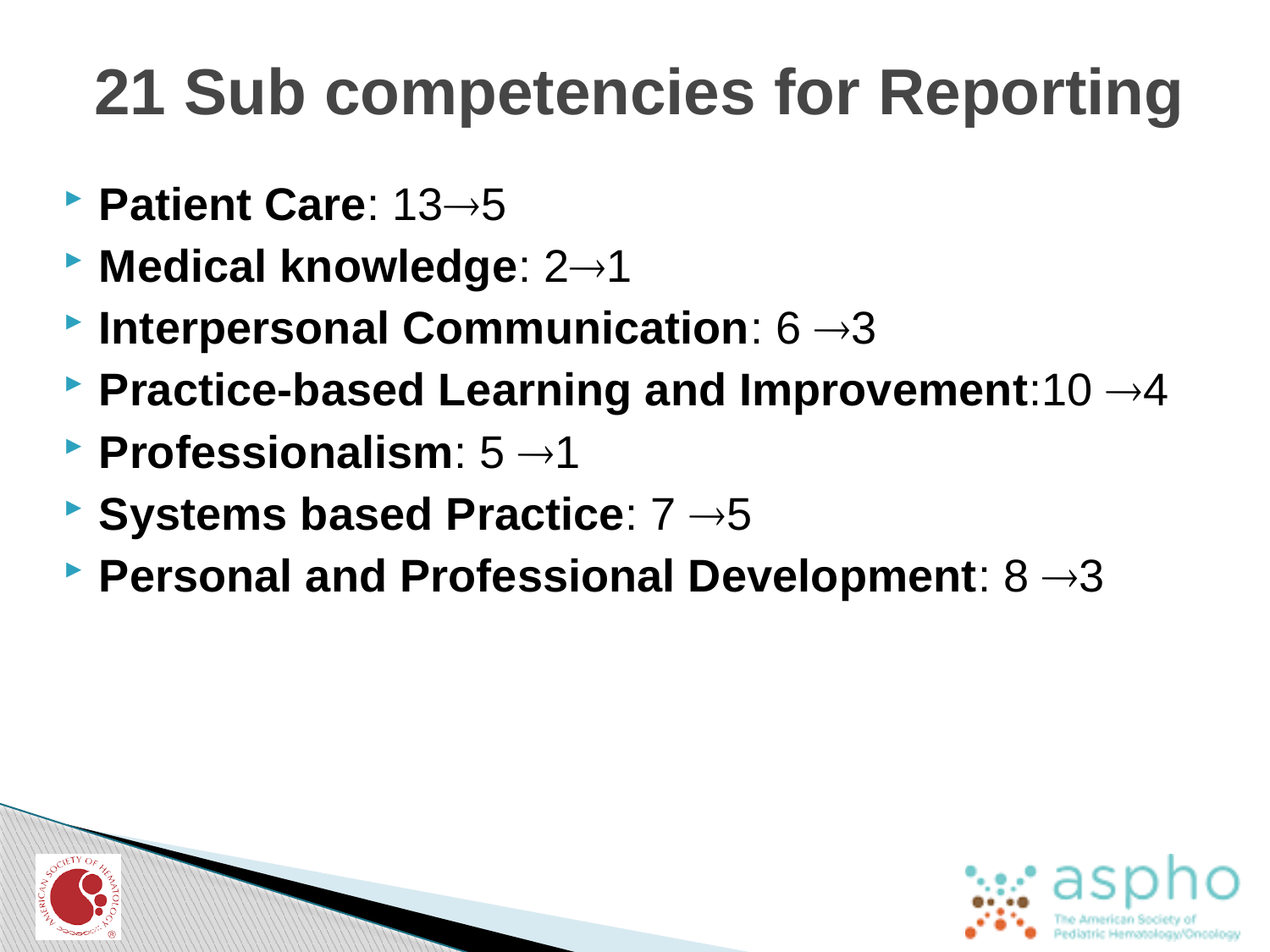

# 21 Sub competencies for Reporting
Patient Care: 13→5
Medical knowledge: 2→1
Interpersonal Communication: 6 →3
Practice-based Learning and Improvement:10 →4
Professionalism: 5 →1
Systems based Practice: 7 →5
Personal and Professional Development: 8 →3